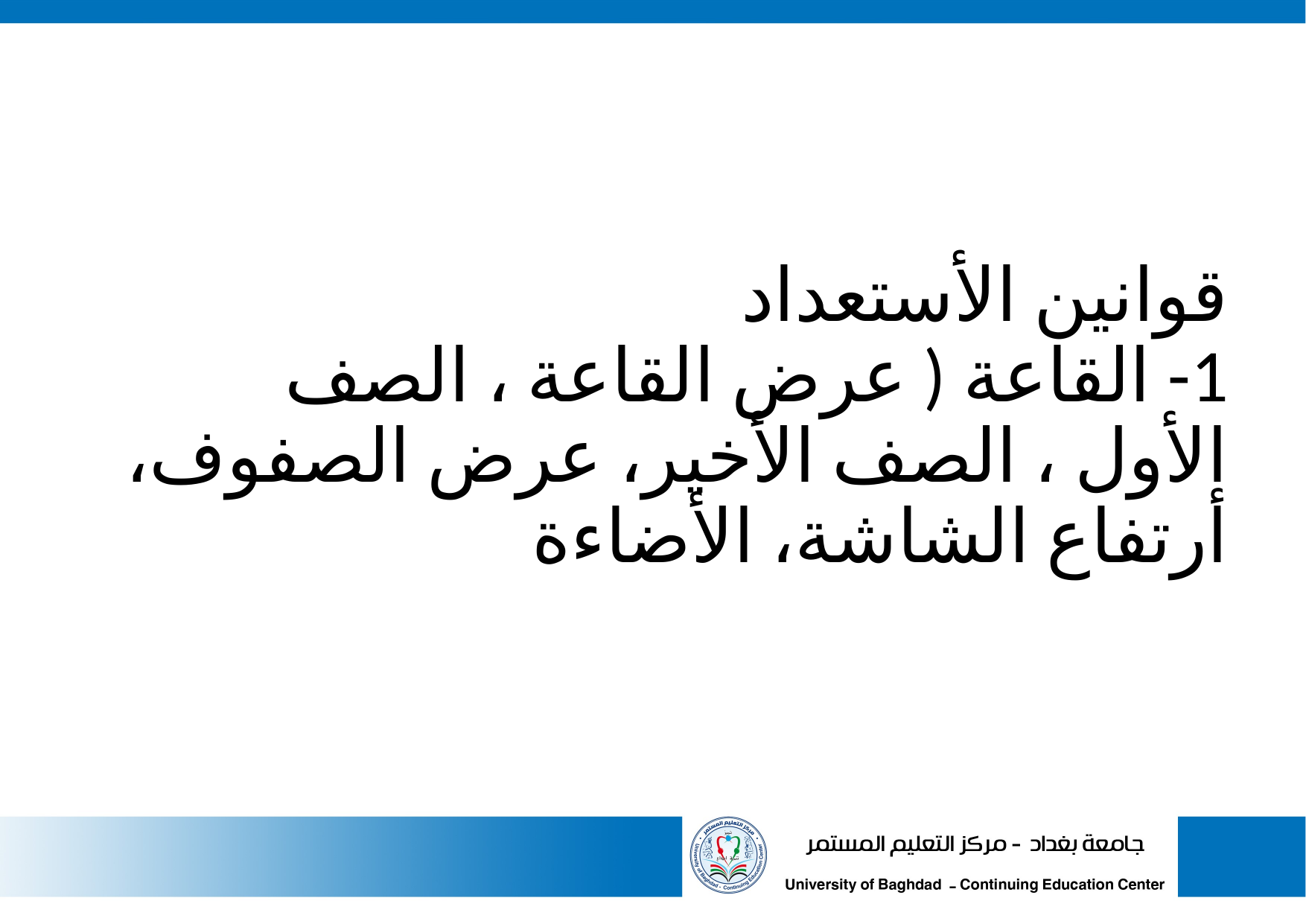

# قوانين الأستعداد 1- القاعة ( عرض القاعة ، الصف الأول ، الصف الأخير، عرض الصفوف، أرتفاع الشاشة، الأضاءة